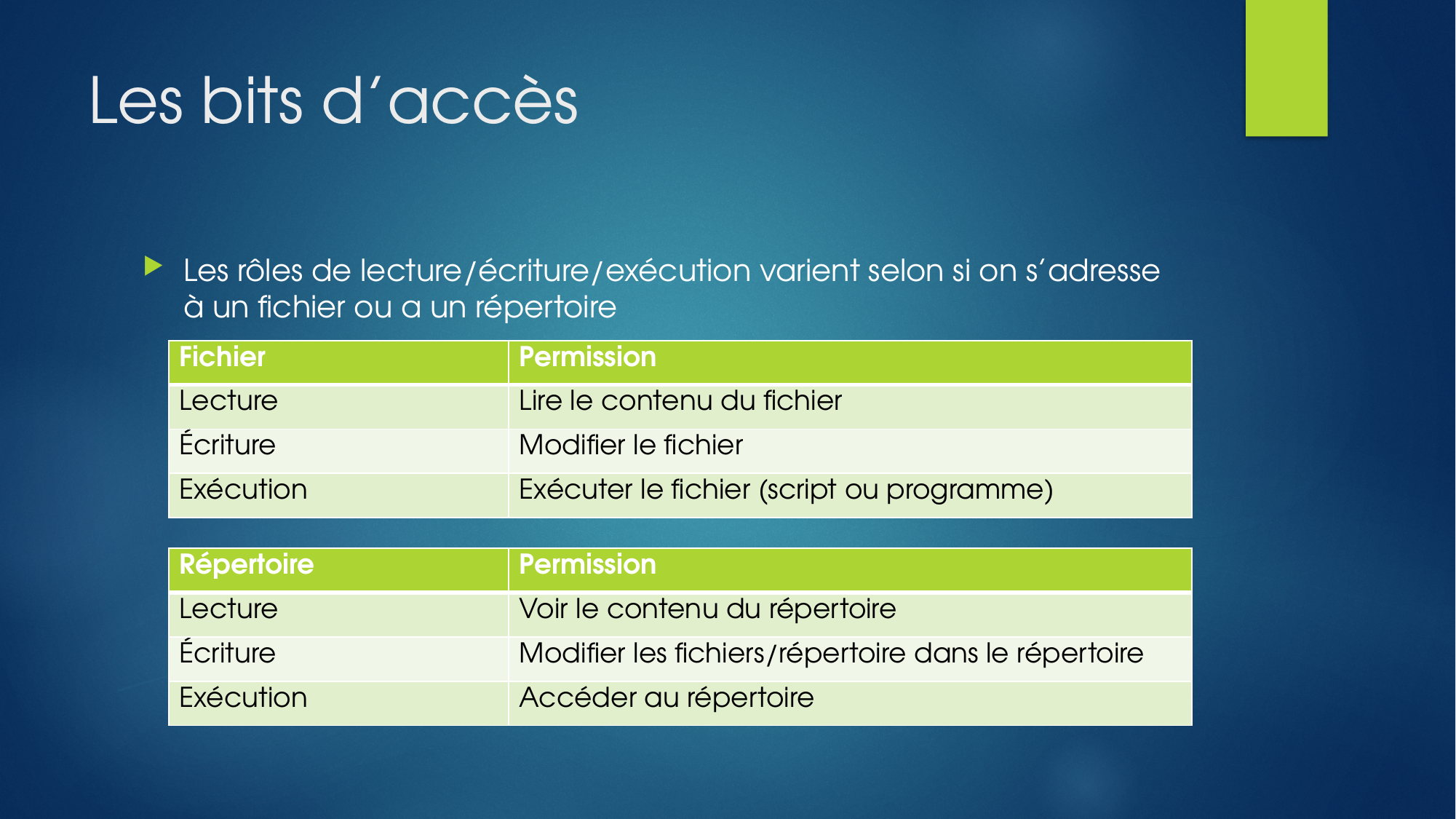

# Les bits d’accès
Les rôles de lecture/écriture/exécution varient selon si on s’adresse à un fichier ou a un répertoire

| Fichier | Permission |
| --- | --- |
| Lecture | Lire le contenu du fichier |
| Écriture | Modifier le fichier |
| Exécution | Exécuter le fichier (script ou programme) |
| Répertoire | Permission |
| --- | --- |
| Lecture | Voir le contenu du répertoire |
| Écriture | Modifier les fichiers/répertoire dans le répertoire |
| Exécution | Accéder au répertoire |